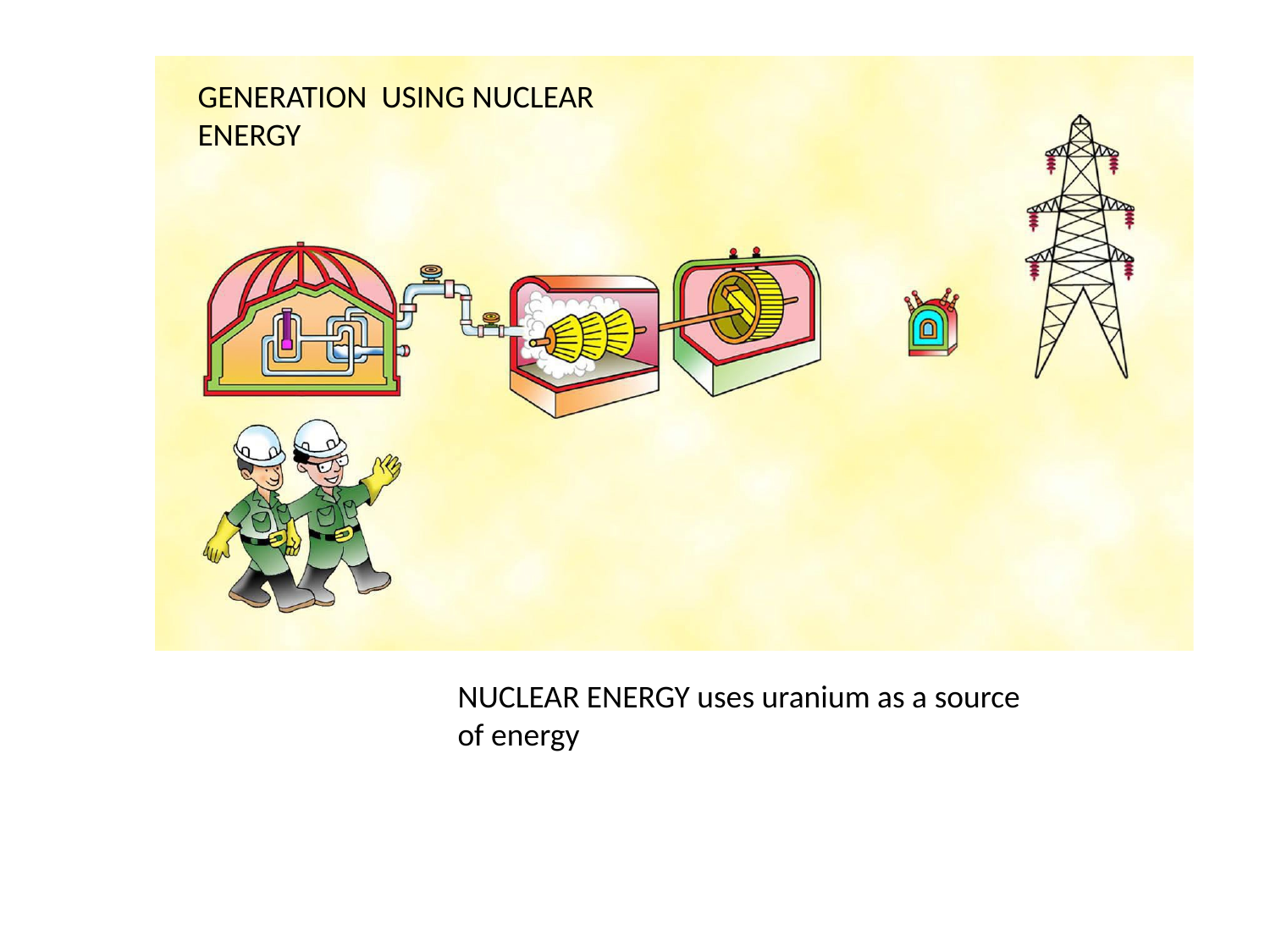

GENERATION  USING NUCLEAR ENERGY
NUCLEAR ENERGY uses uranium as a source of energy